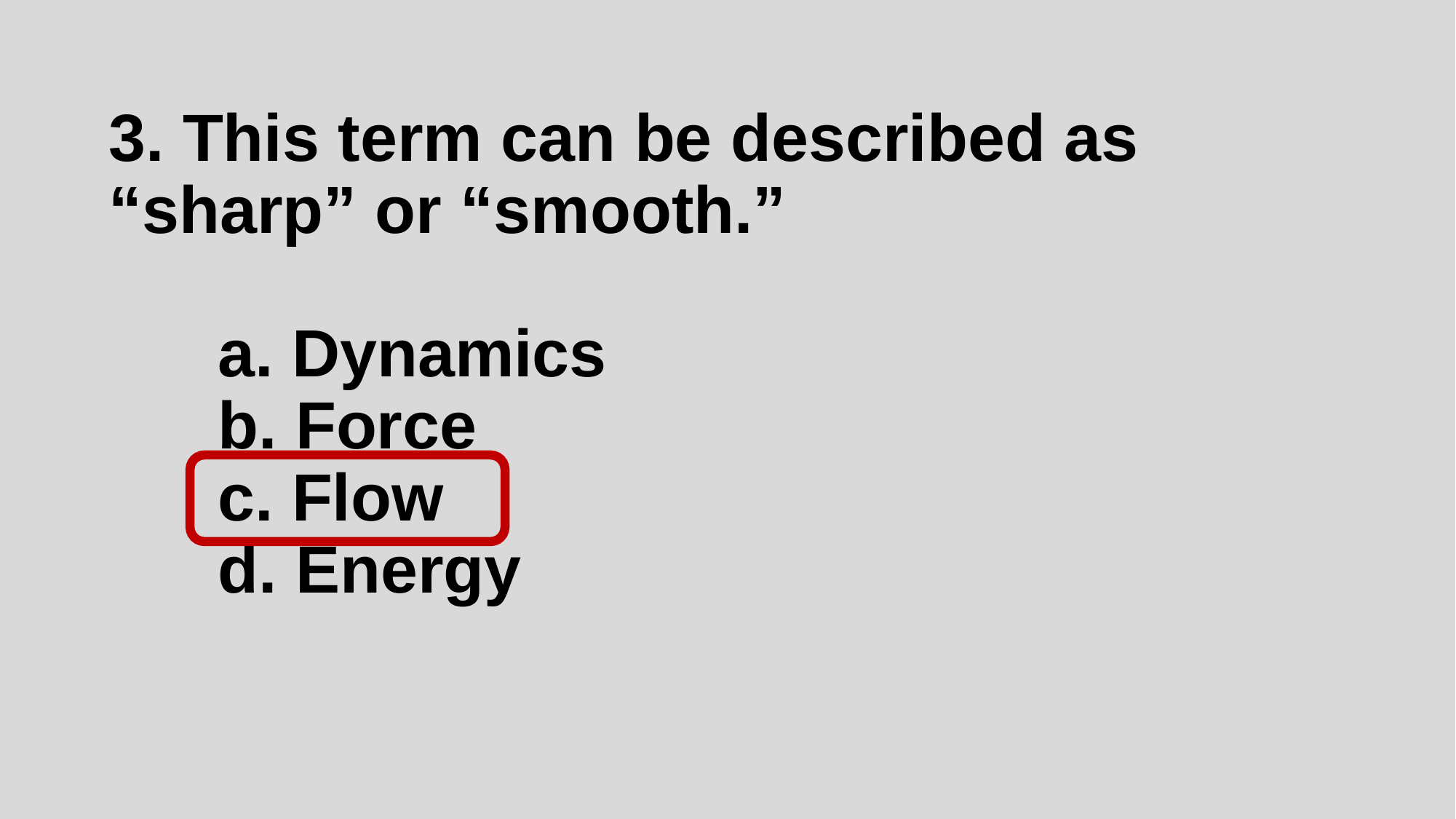

# 3. This term can be described as “sharp” or “smooth.” a. Dynamics b. Force c. Flow d. Energy